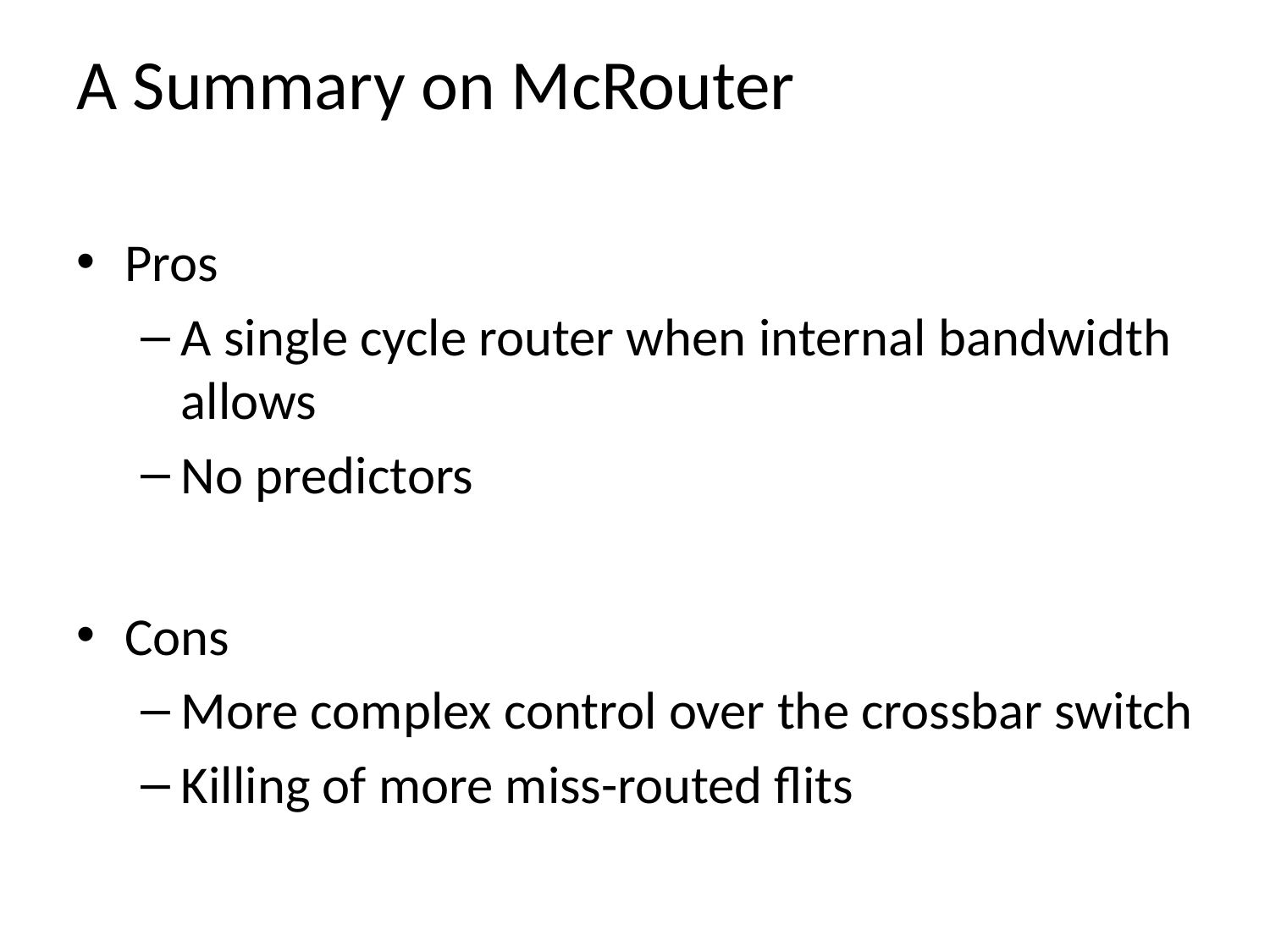

# A Summary on McRouter
Pros
A single cycle router when internal bandwidth allows
No predictors

Cons
More complex control over the crossbar switch
Killing of more miss-routed flits